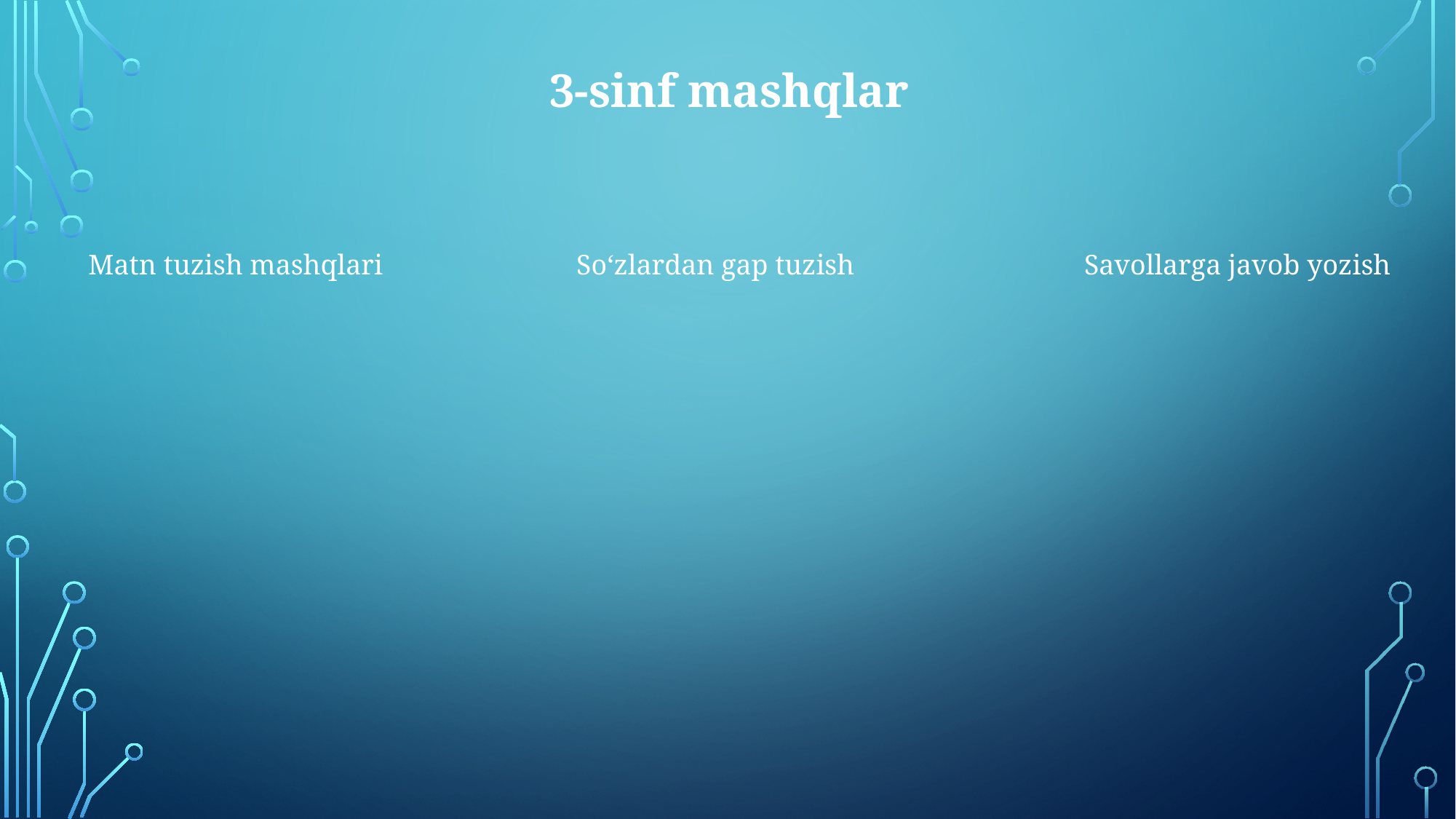

# 3-sinf mashqlar
Matn tuzish mashqlari
So‘zlardan gap tuzish
Savollarga javob yozish